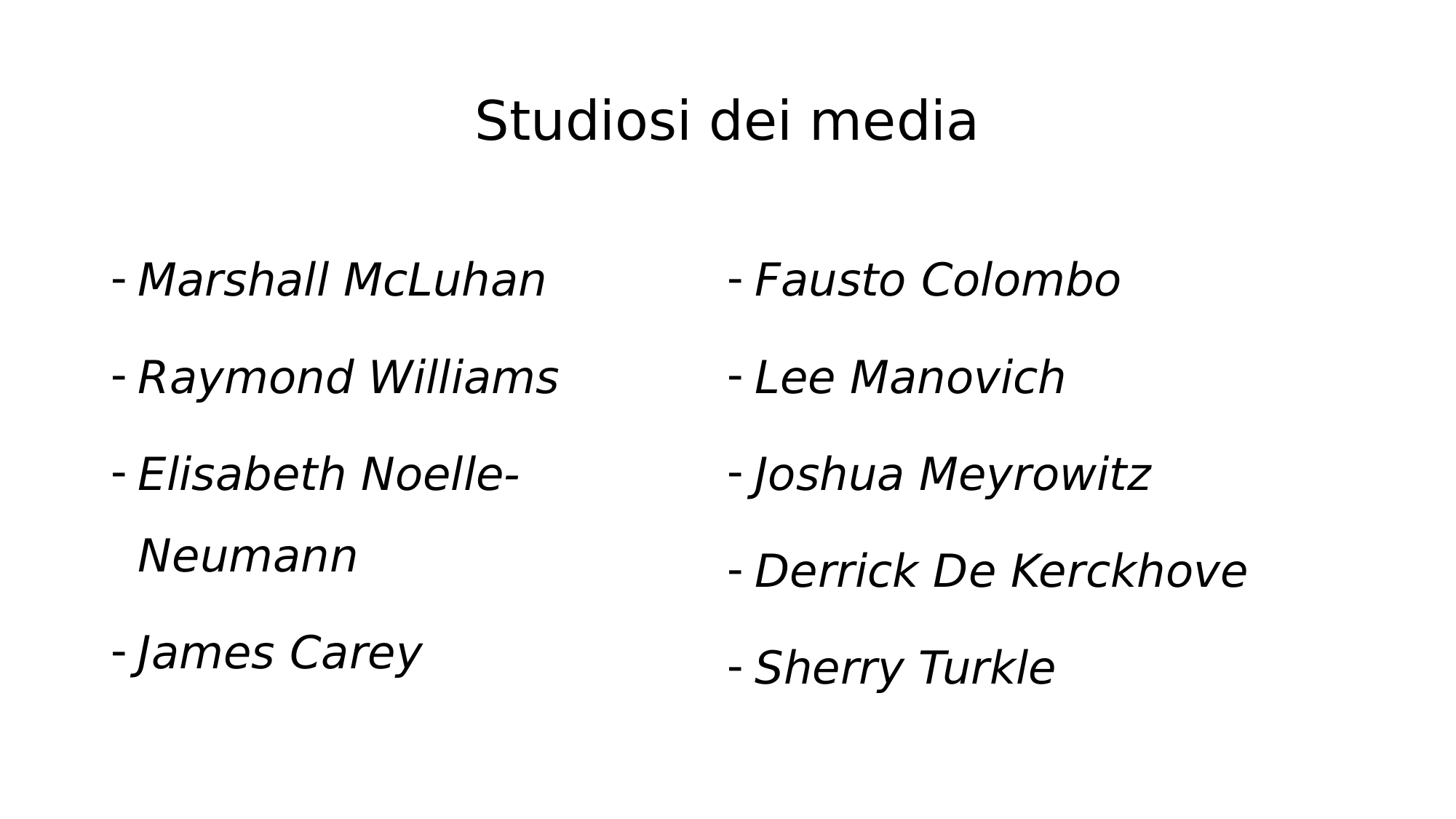

# Studiosi dei media
Marshall McLuhan
Raymond Williams
Elisabeth Noelle-Neumann
James Carey
Fausto Colombo
Lee Manovich
Joshua Meyrowitz
Derrick De Kerckhove
Sherry Turkle